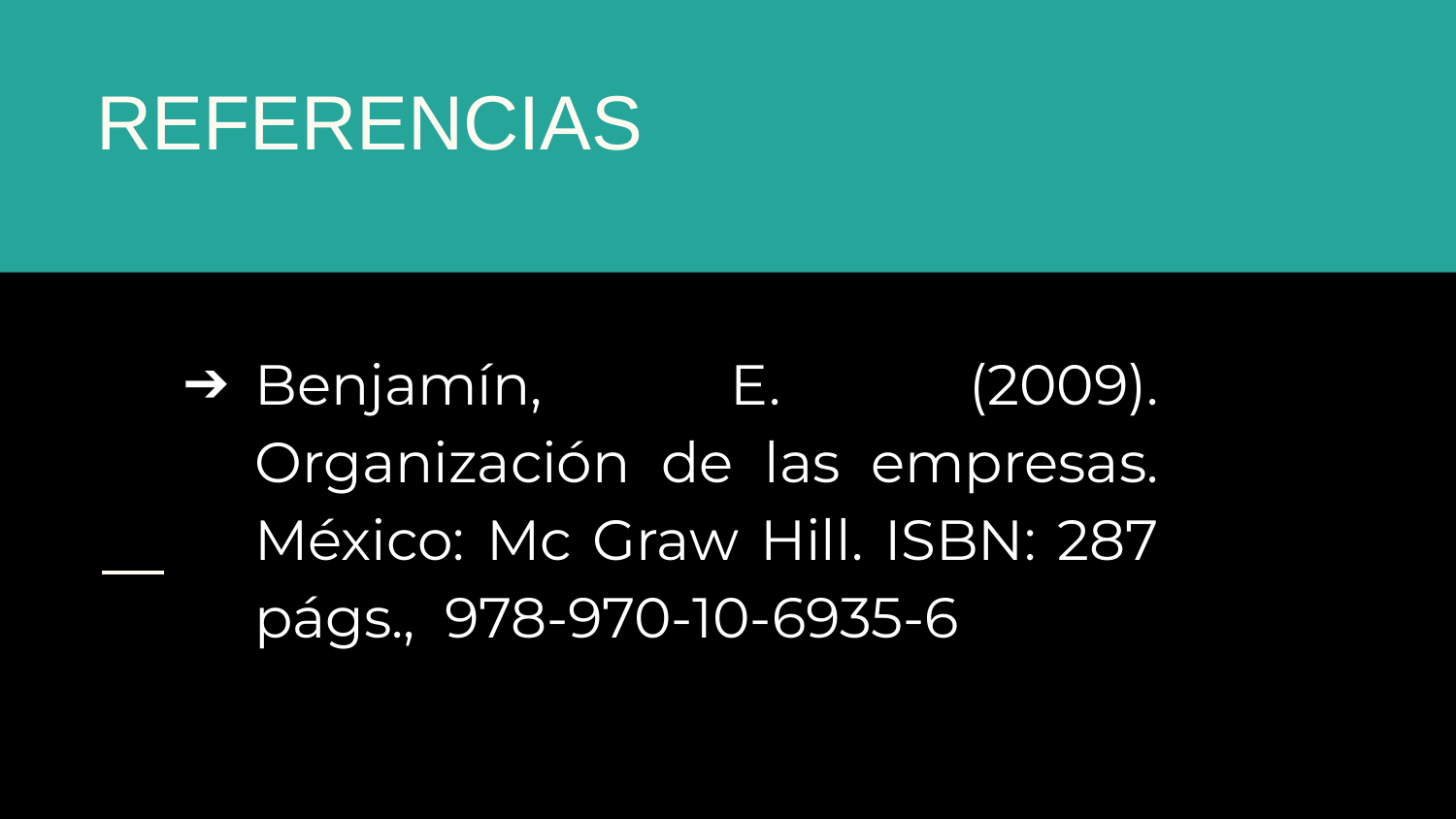

# REFERENCIAS

Benjamín, E. (2009). Organización de las empresas. México: Mc Graw Hill. ISBN: 287 págs.,  978-970-10-6935-6